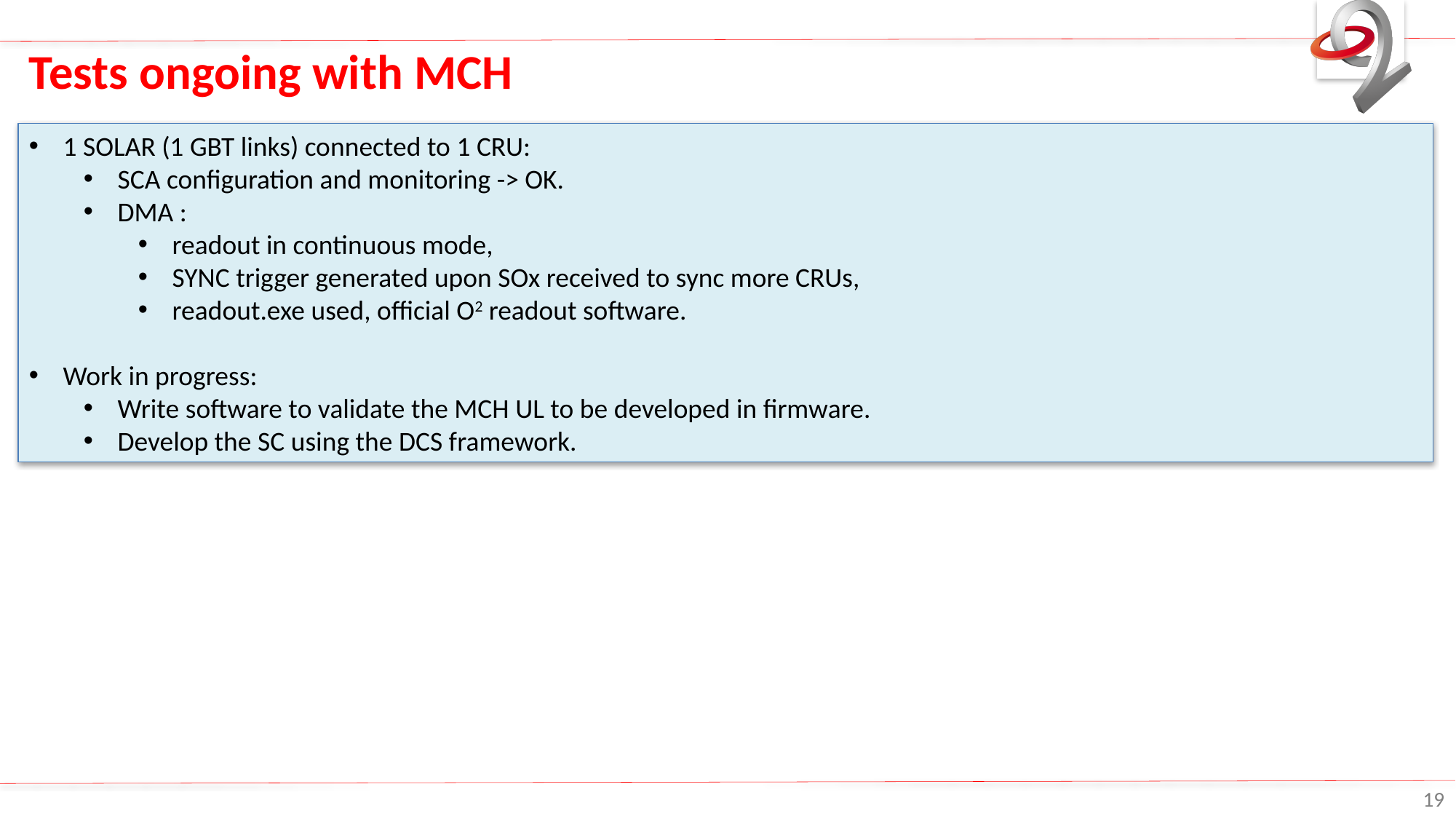

# Tests ongoing with MCH
1 SOLAR (1 GBT links) connected to 1 CRU:
SCA configuration and monitoring -> OK.
DMA :
readout in continuous mode,
SYNC trigger generated upon SOx received to sync more CRUs,
readout.exe used, official O2 readout software.

Work in progress:
Write software to validate the MCH UL to be developed in firmware.
Develop the SC using the DCS framework.
19